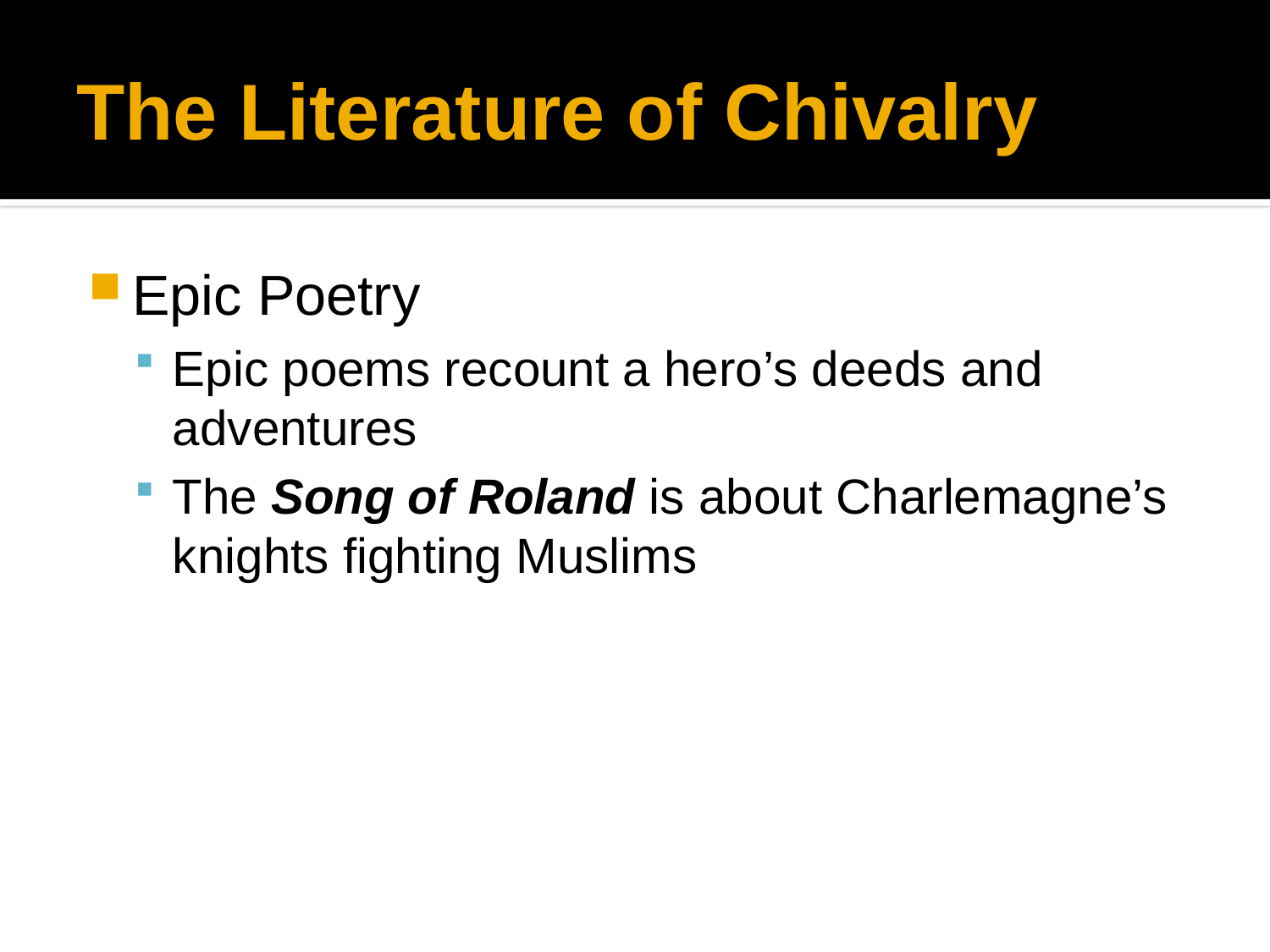

# The Literature of Chivalry
Epic Poetry
Epic poems recount a hero’s deeds and adventures
The Song of Roland is about Charlemagne’s knights fighting Muslims